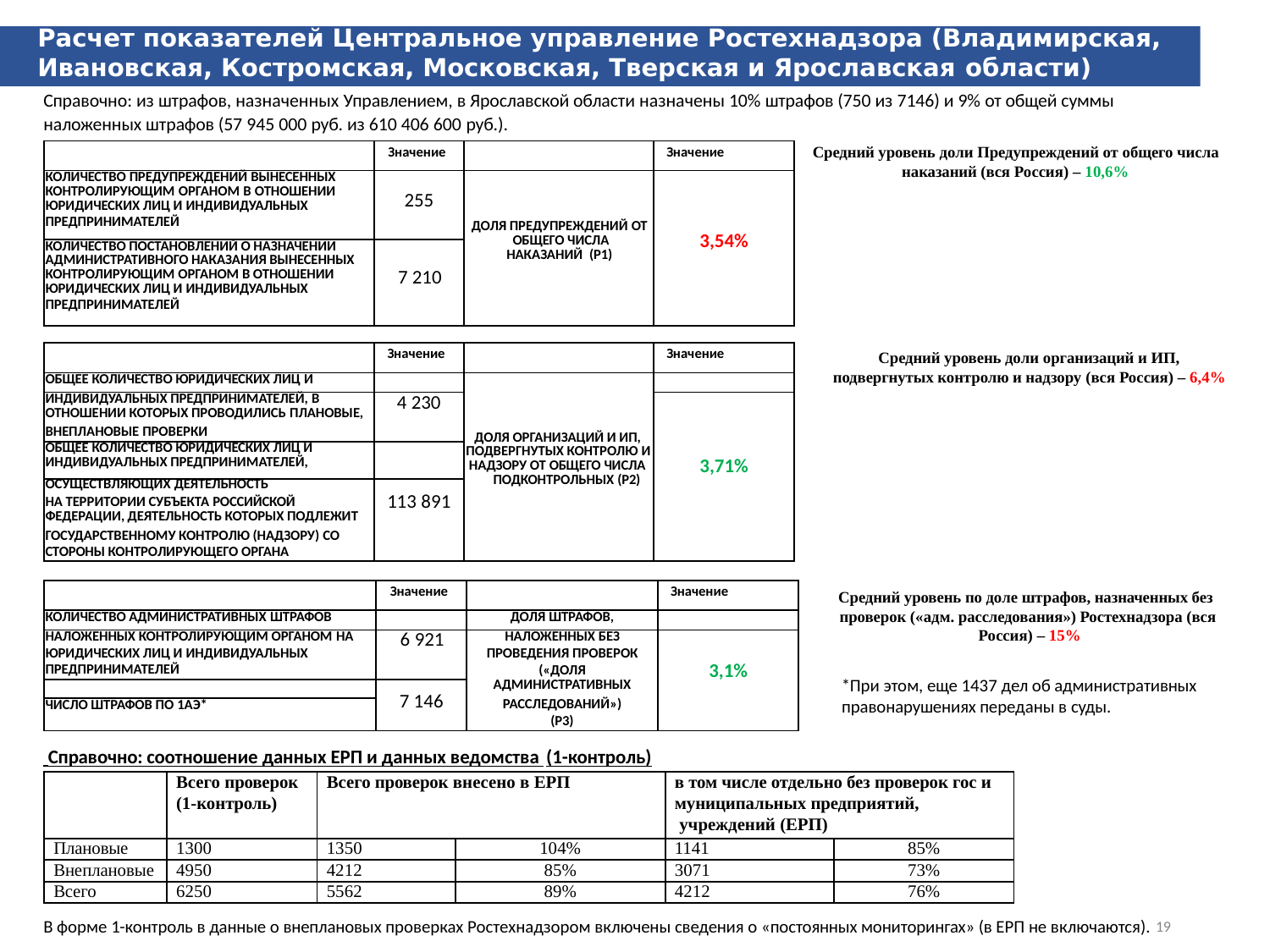

Расчет показателей Центральное управление Ростехнадзора (Владимирская,  Ивановская, Костромская, Московская, Тверская и Ярославская области)
Справочно: из штрафов, назначенных Управлением, в Ярославской области назначены 10% штрафов (750 из 7146) и 9% от общей суммы  наложенных штрафов (57 945 000 руб. из 610 406 600 руб.).
Средний уровень доли Предупреждений от общего числа  наказаний (вся Россия) – 10,6%
|  | Значение |  | Значение |
| --- | --- | --- | --- |
| КОЛИЧЕСТВО ПРЕДУПРЕЖДЕНИЙ ВЫНЕСЕННЫХ КОНТРОЛИРУЮЩИМ ОРГАНОМ В ОТНОШЕНИИ ЮРИДИЧЕСКИХ ЛИЦ И ИНДИВИДУАЛЬНЫХ ПРЕДПРИНИМАТЕЛЕЙ | 255 | ДОЛЯ ПРЕДУПРЕЖДЕНИЙ ОТ ОБЩЕГО ЧИСЛА НАКАЗАНИЙ (P1) | 3,54% |
| КОЛИЧЕСТВО ПОСТАНОВЛЕНИЙ О НАЗНАЧЕНИИ АДМИНИСТРАТИВНОГО НАКАЗАНИЯ ВЫНЕСЕННЫХ КОНТРОЛИРУЮЩИМ ОРГАНОМ В ОТНОШЕНИИ ЮРИДИЧЕСКИХ ЛИЦ И ИНДИВИДУАЛЬНЫХ ПРЕДПРИНИМАТЕЛЕЙ | 7 210 |  |  |
|  | Значение |  | Значение |
| --- | --- | --- | --- |
| ОБЩЕЕ КОЛИЧЕСТВО ЮРИДИЧЕСКИХ ЛИЦ И |  | ДОЛЯ ОРГАНИЗАЦИЙ И ИП, ПОДВЕРГНУТЫХ КОНТРОЛЮ И НАДЗОРУ ОТ ОБЩЕГО ЧИСЛА ПОДКОНТРОЛЬНЫХ (P2) |  |
| ИНДИВИДУАЛЬНЫХ ПРЕДПРИНИМАТЕЛЕЙ, В ОТНОШЕНИИ КОТОРЫХ ПРОВОДИЛИСЬ ПЛАНОВЫЕ, | 4 230 |  |  |
| ВНЕПЛАНОВЫЕ ПРОВЕРКИ |  |  |  |
| ОБЩЕЕ КОЛИЧЕСТВО ЮРИДИЧЕСКИХ ЛИЦ И ИНДИВИДУАЛЬНЫХ ПРЕДПРИНИМАТЕЛЕЙ, |  |  | 3,71% |
| ОСУЩЕСТВЛЯЮЩИХ ДЕЯТЕЛЬНОСТЬ |  |  |  |
| НА ТЕРРИТОРИИ СУБЪЕКТА РОССИЙСКОЙ ФЕДЕРАЦИИ, ДЕЯТЕЛЬНОСТЬ КОТОРЫХ ПОДЛЕЖИТ | 113 891 |  |  |
| ГОСУДАРСТВЕННОМУ КОНТРОЛЮ (НАДЗОРУ) СО |  |  |  |
| СТОРОНЫ КОНТРОЛИРУЮЩЕГО ОРГАНА |  |  |  |
Средний уровень доли организаций и ИП,  подвергнутых контролю и надзору (вся Россия) – 6,4%
|  | Значение |  | Значение |
| --- | --- | --- | --- |
| КОЛИЧЕСТВО АДМИНИСТРАТИВНЫХ ШТРАФОВ |  | ДОЛЯ ШТРАФОВ, |  |
| НАЛОЖЕННЫХ КОНТРОЛИРУЮЩИМ ОРГАНОМ НА ЮРИДИЧЕСКИХ ЛИЦ И ИНДИВИДУАЛЬНЫХ | 6 921 | НАЛОЖЕННЫХ БЕЗ ПРОВЕДЕНИЯ ПРОВЕРОК |  |
| ПРЕДПРИНИМАТЕЛЕЙ |  | («ДОЛЯ АДМИНИСТРАТИВНЫХ | 3,1% |
|  | 7 146 |  |  |
| ЧИСЛО ШТРАФОВ ПО 1АЭ\* |  | РАССЛЕДОВАНИЙ») |  |
|  |  | (P3) |  |
Средний уровень по доле штрафов, назначенных без  проверок («адм. расследования») Ростехнадзора (вся  Россия) – 15%

*При этом, еще 1437 дел об административных  правонарушениях переданы в суды.
 Справочно: соотношение данных ЕРП и данных ведомства (1-контроль)
|  | Всего проверок (1-контроль) | Всего проверок внесено в ЕРП |  | в том числе отдельно без проверок гос и муниципальных предприятий, учреждений (ЕРП) |  |
| --- | --- | --- | --- | --- | --- |
| Плановые | 1300 | 1350 | 104% | 1141 | 85% |
| Внеплановые | 4950 | 4212 | 85% | 3071 | 73% |
| Всего | 6250 | 5562 | 89% | 4212 | 76% |
В форме 1-контроль в данные о внеплановых проверках Ростехнадзором включены сведения о «постоянных мониторингах» (в ЕРП не включаются). 19